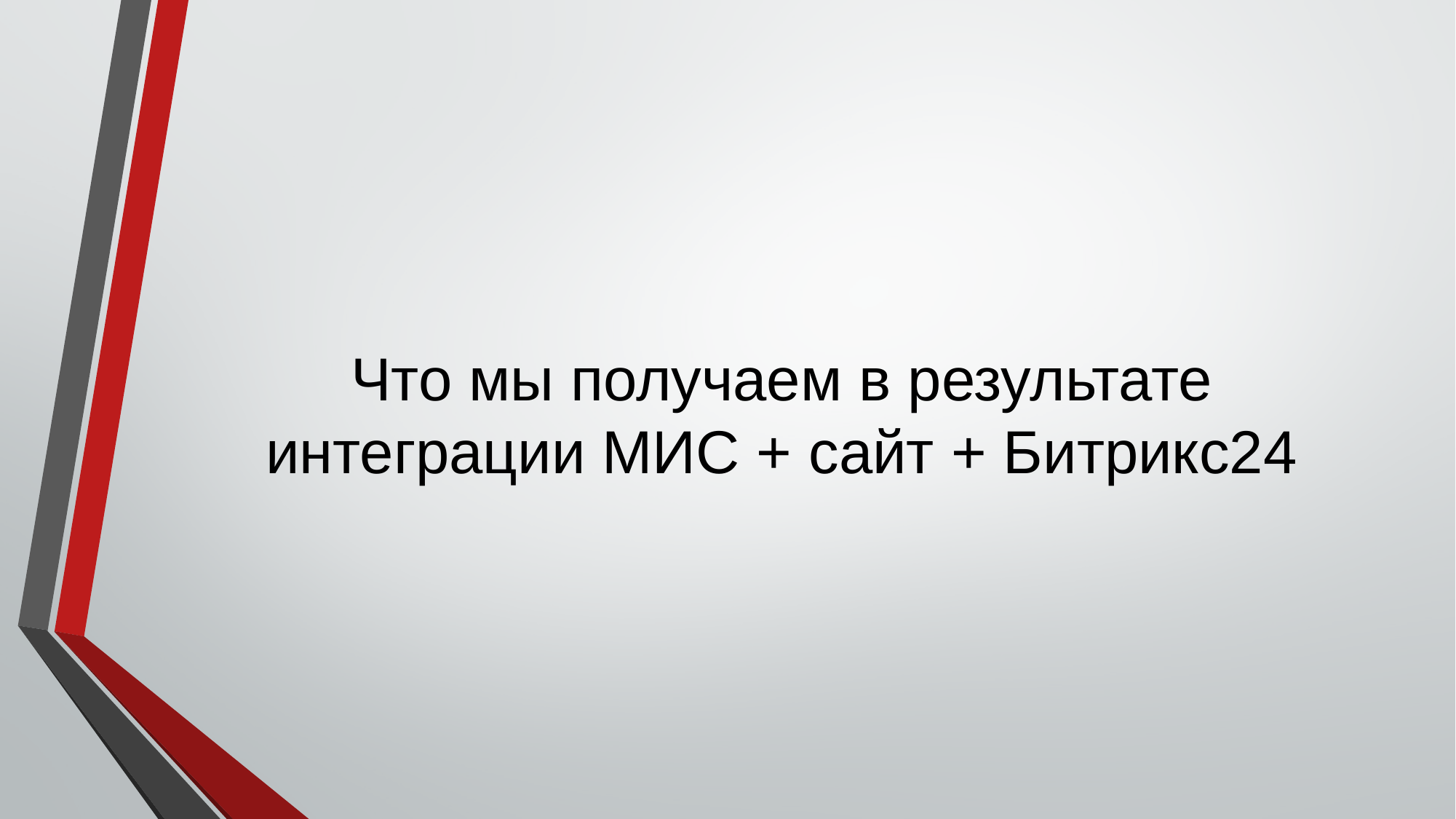

# Что мы получаем в результате интеграции МИС + сайт + Битрикс24